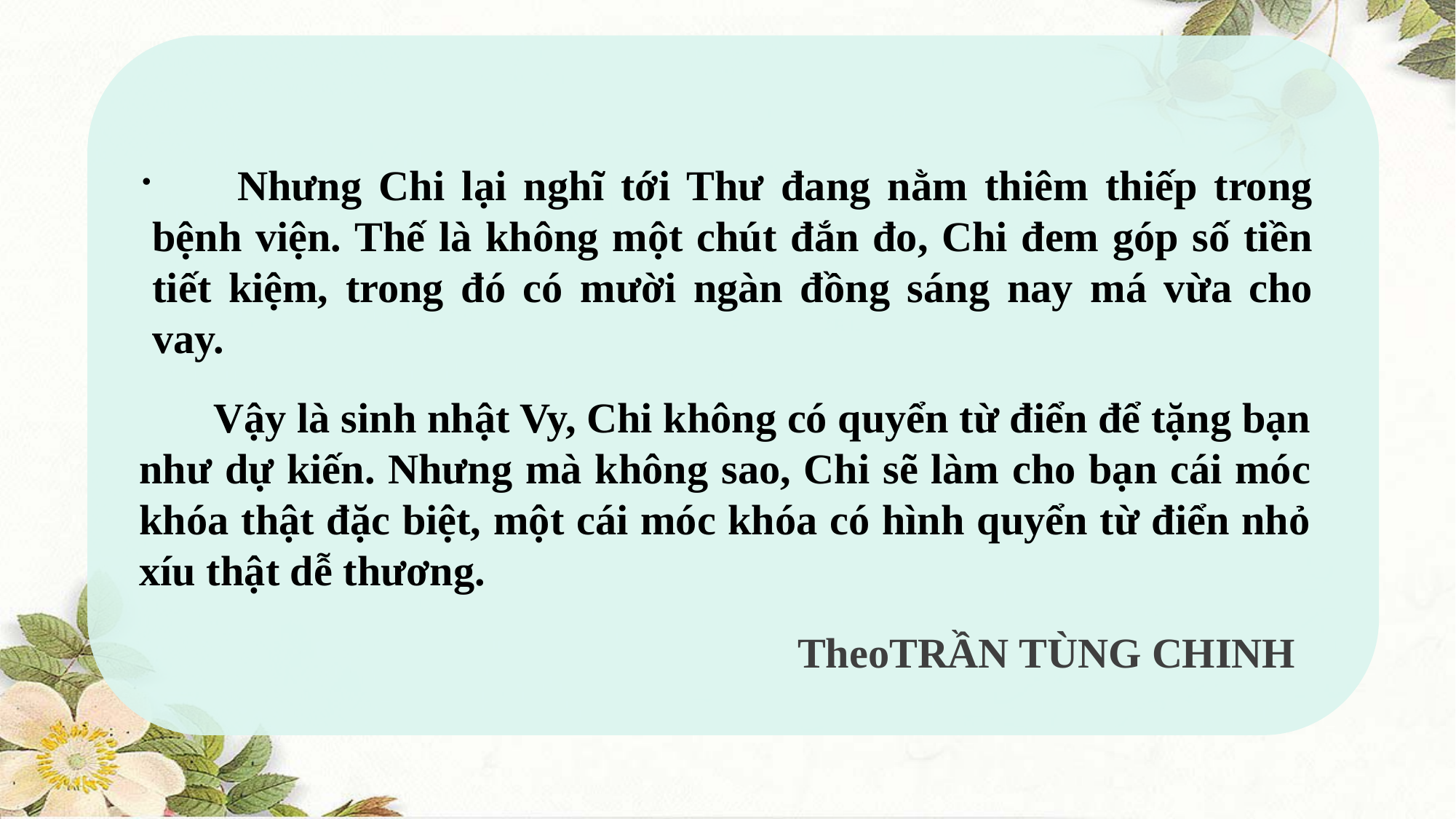

.
     Nhưng Chi lại nghĩ tới Thư đang nằm thiêm thiếp trong bệnh viện. Thế là không một chút đắn đo, Chi đem góp số tiền tiết kiệm, trong đó có mười ngàn đồng sáng nay má vừa cho vay.
       Vậy là sinh nhật Vy, Chi không có quyển từ điển để tặng bạn như dự kiến. Nhưng mà không sao, Chi sẽ làm cho bạn cái móc khóa thật đặc biệt, một cái móc khóa có hình quyển từ điển nhỏ xíu thật dễ thương.
TheoTRẦN TÙNG CHINH